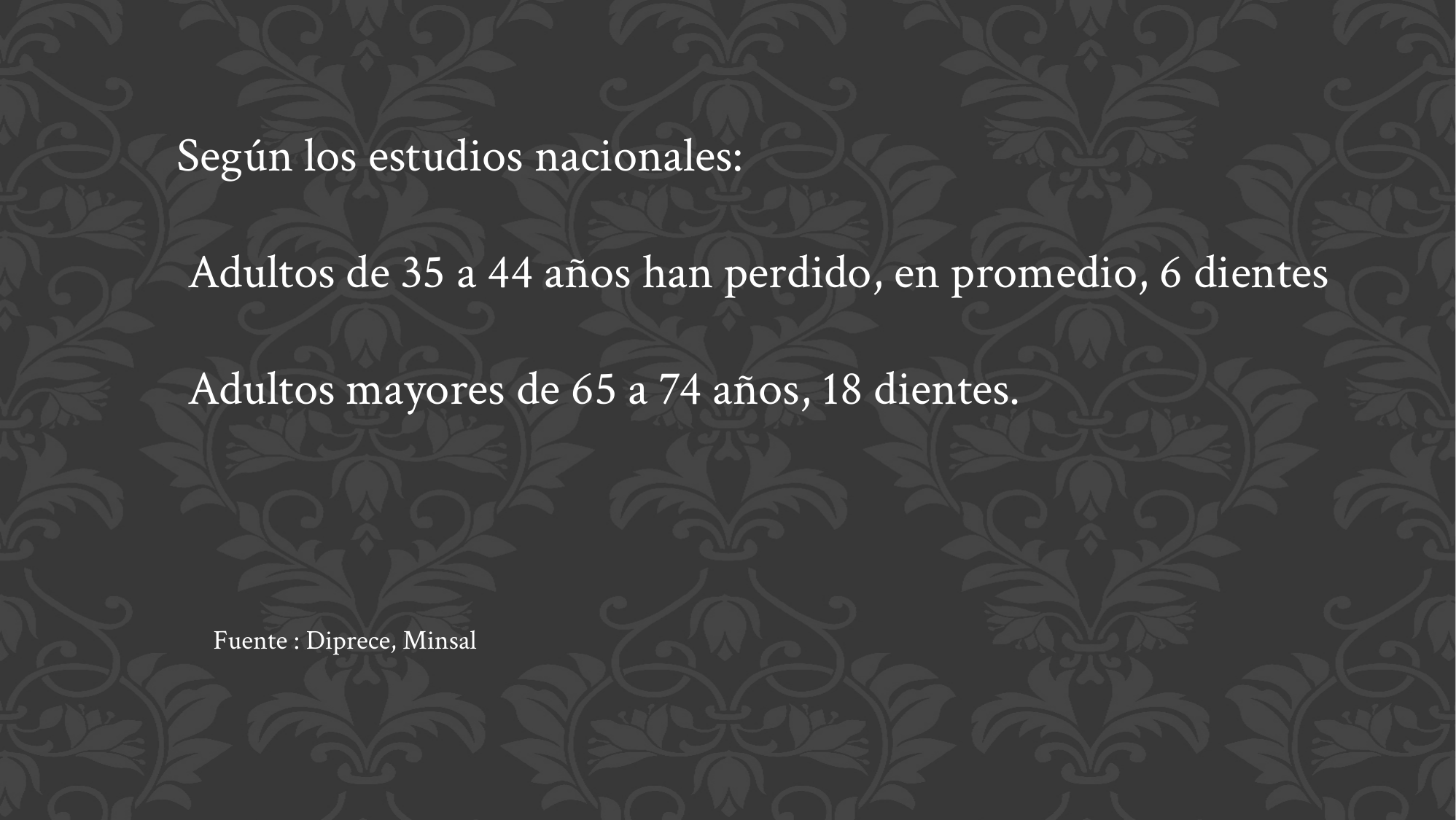

Según los estudios nacionales:

 Adultos de 35 a 44 años han perdido, en promedio, 6 dientes

 Adultos mayores de 65 a 74 años, 18 dientes.
Fuente : Diprece, Minsal